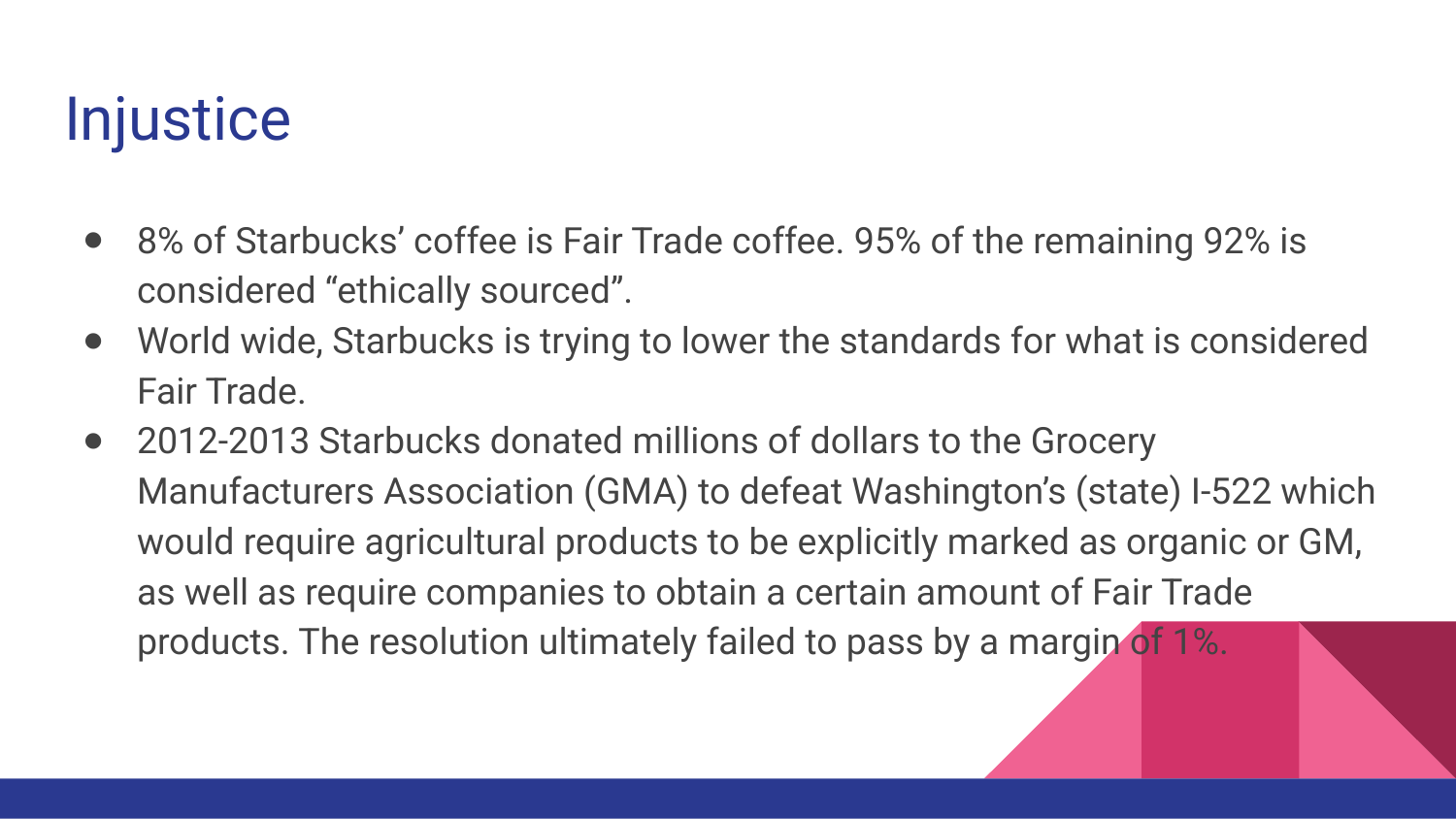

# Injustice
8% of Starbucks’ coffee is Fair Trade coffee. 95% of the remaining 92% is considered “ethically sourced”.
World wide, Starbucks is trying to lower the standards for what is considered Fair Trade.
2012-2013 Starbucks donated millions of dollars to the Grocery Manufacturers Association (GMA) to defeat Washington’s (state) I-522 which would require agricultural products to be explicitly marked as organic or GM, as well as require companies to obtain a certain amount of Fair Trade products. The resolution ultimately failed to pass by a margin of 1%.